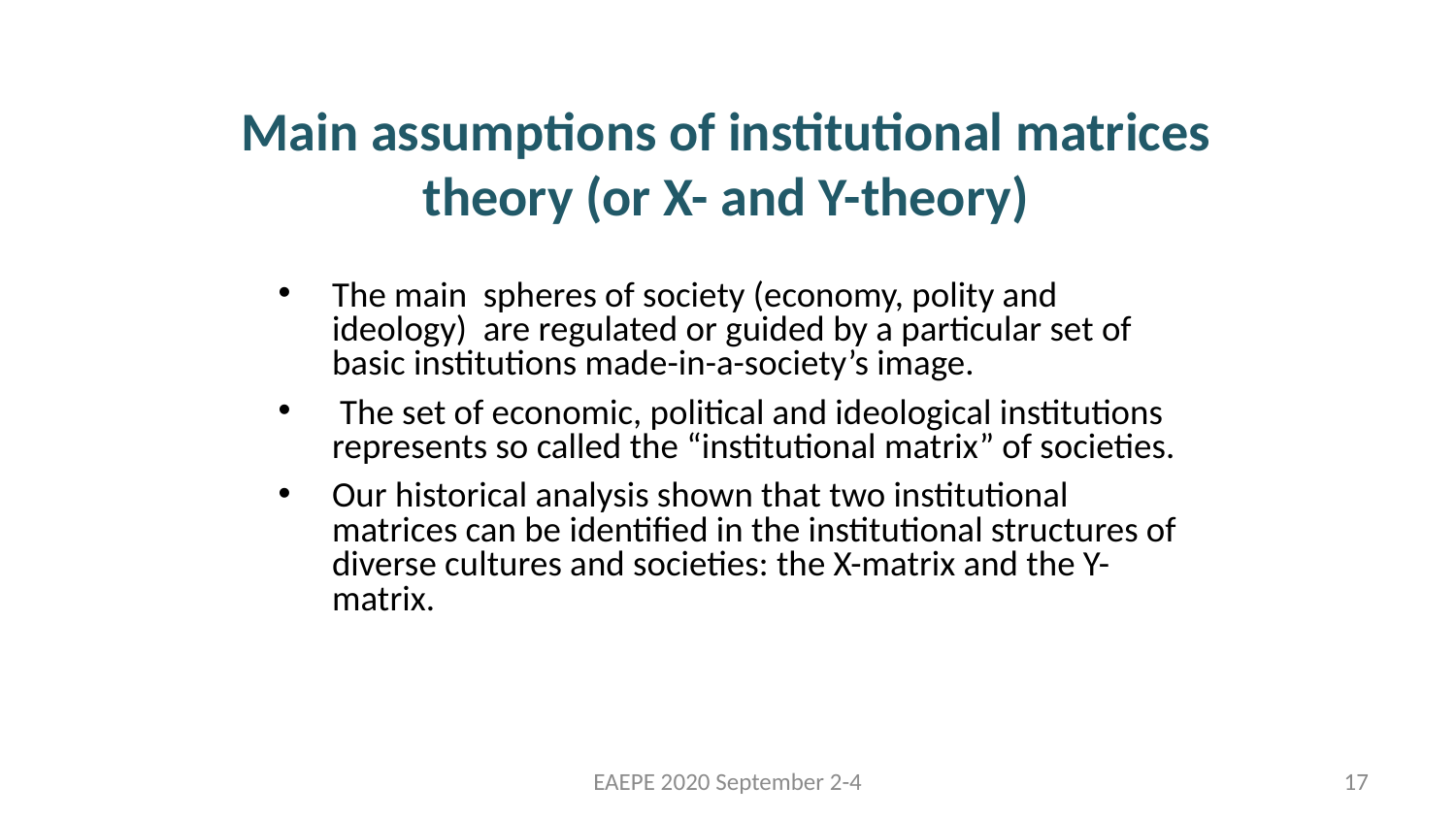

# Main assumptions of institutional matrices theory (or X- and Y-theory)
The main  spheres of society (economy, polity and ideology)  are regulated or guided by a particular set of basic institutions made-in-a-society’s image.
 The set of economic, political and ideological institutions represents so called the “institutional matrix” of societies.
Our historical analysis shown that two institutional matrices can be identified in the institutional structures of diverse cultures and societies: the X-matrix and the Y-matrix.

EAEPE 2020 September 2-4
17